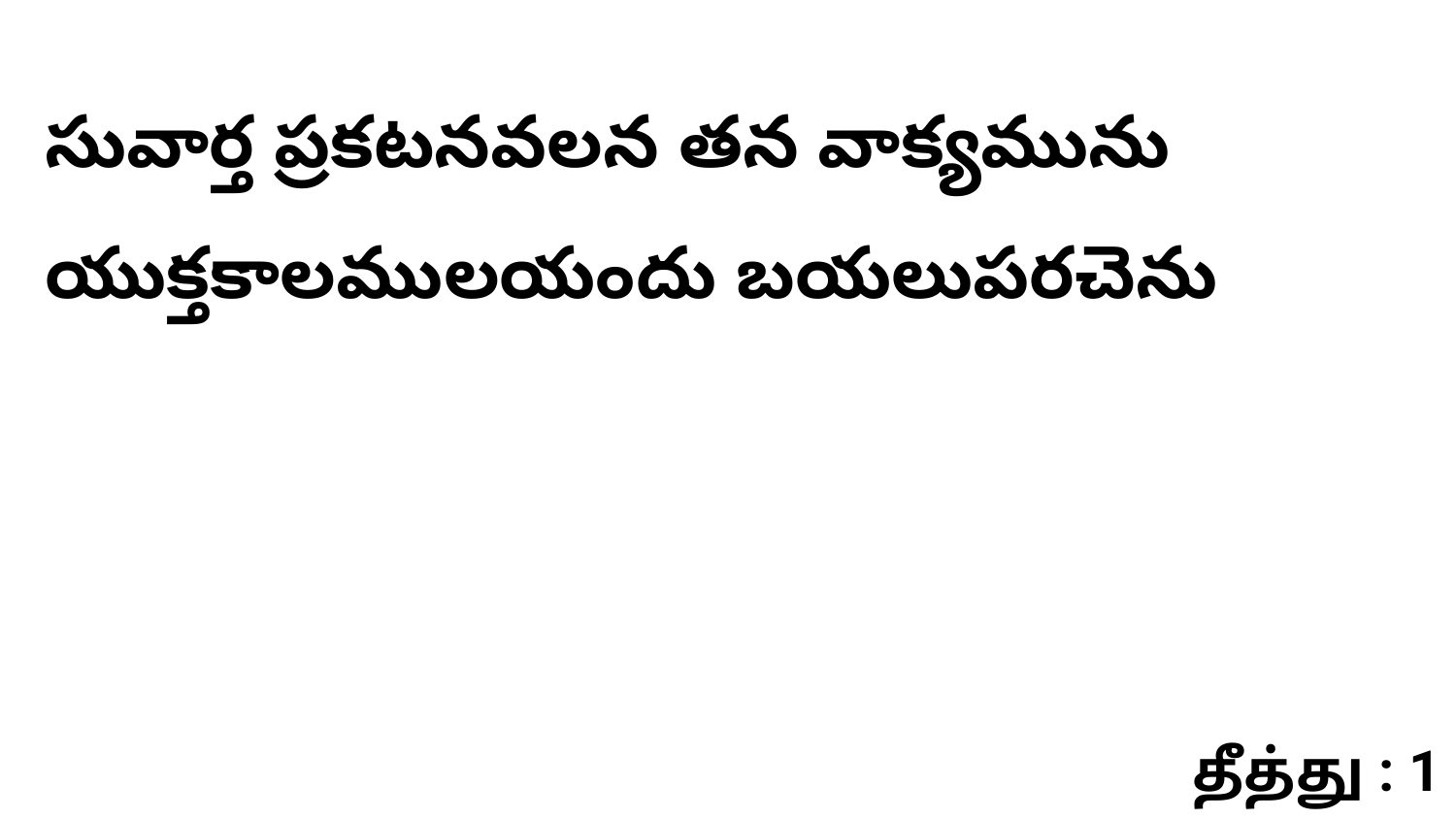

సువార్త ప్రకటనవలన తన వాక్యమును యుక్తకాలములయందు బయలుపరచెను
தீத்து : 1